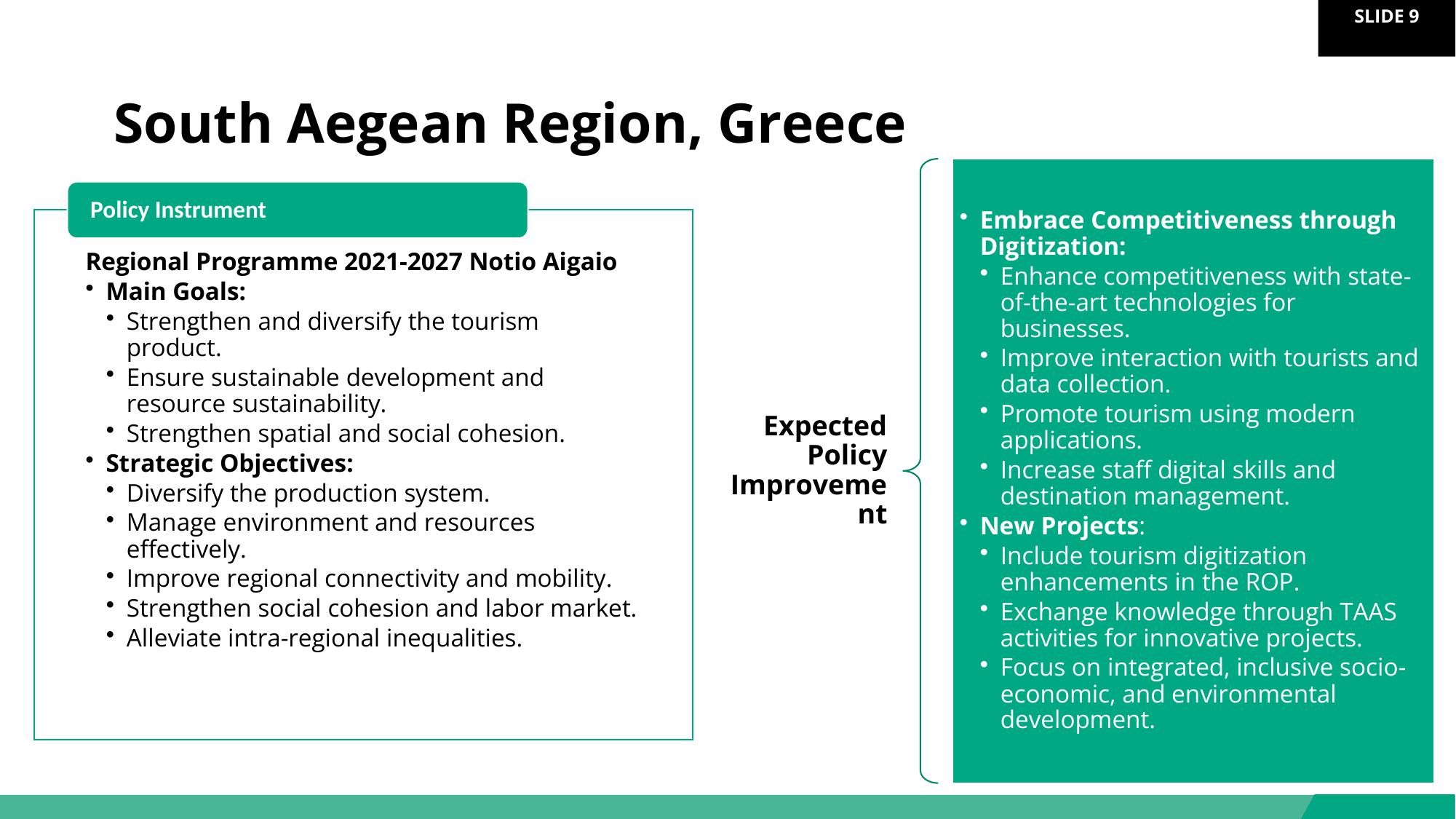

South Aegean Region, Greece
Expected Policy Improvement
Embrace Competitiveness through Digitization:
Enhance competitiveness with state-of-the-art technologies for businesses.
Improve interaction with tourists and data collection.
Promote tourism using modern applications.
Increase staff digital skills and destination management.
New Projects:
Include tourism digitization enhancements in the ROP.
Exchange knowledge through TAAS activities for innovative projects.
Focus on integrated, inclusive socio-economic, and environmental development.
Regional Programme 2021-2027 Notio Aigaio
Main Goals:
Strengthen and diversify the tourism product.
Ensure sustainable development and resource sustainability.
Strengthen spatial and social cohesion.
Strategic Objectives:
Diversify the production system.
Manage environment and resources effectively.
Improve regional connectivity and mobility.
Strengthen social cohesion and labor market.
Alleviate intra-regional inequalities.
Policy Instrument